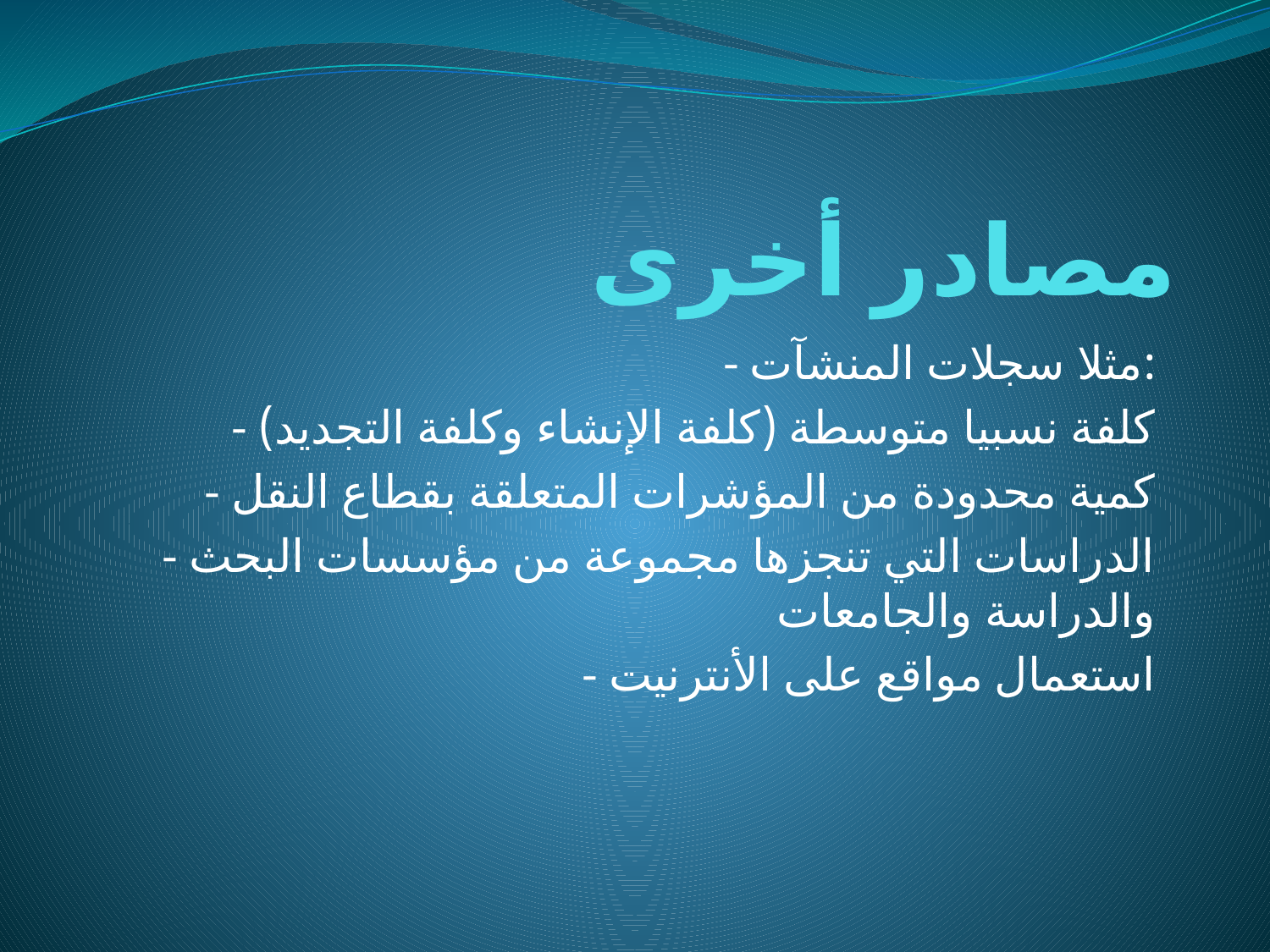

# مصادر أخرى
- مثلا سجلات المنشآت:
      - كلفة نسبيا متوسطة (كلفة الإنشاء وكلفة التجديد)
      - كمية محدودة من المؤشرات المتعلقة بقطاع النقل
- الدراسات التي تنجزها مجموعة من مؤسسات البحث والدراسة والجامعات
- استعمال مواقع على الأنترنيت